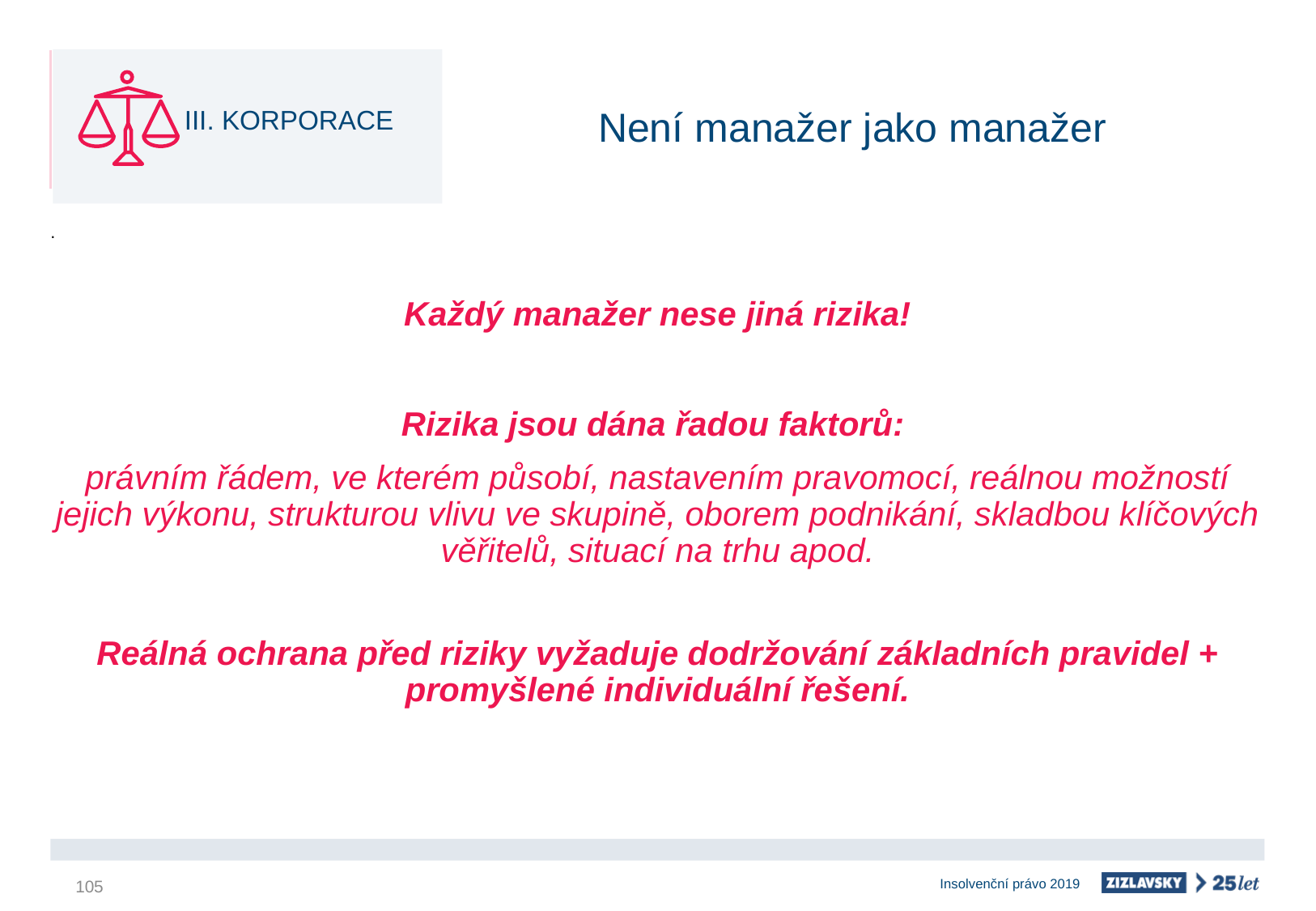

III. KORPORACE
# Není manažer jako manažer

Každý manažer nese jiná rizika!

Rizika jsou dána řadou faktorů:
právním řádem, ve kterém působí, nastavením pravomocí, reálnou možností jejich výkonu, strukturou vlivu ve skupině, oborem podnikání, skladbou klíčových věřitelů, situací na trhu apod.

Reálná ochrana před riziky vyžaduje dodržování základních pravidel + promyšlené individuální řešení.

105
Insolvenční právo 2019